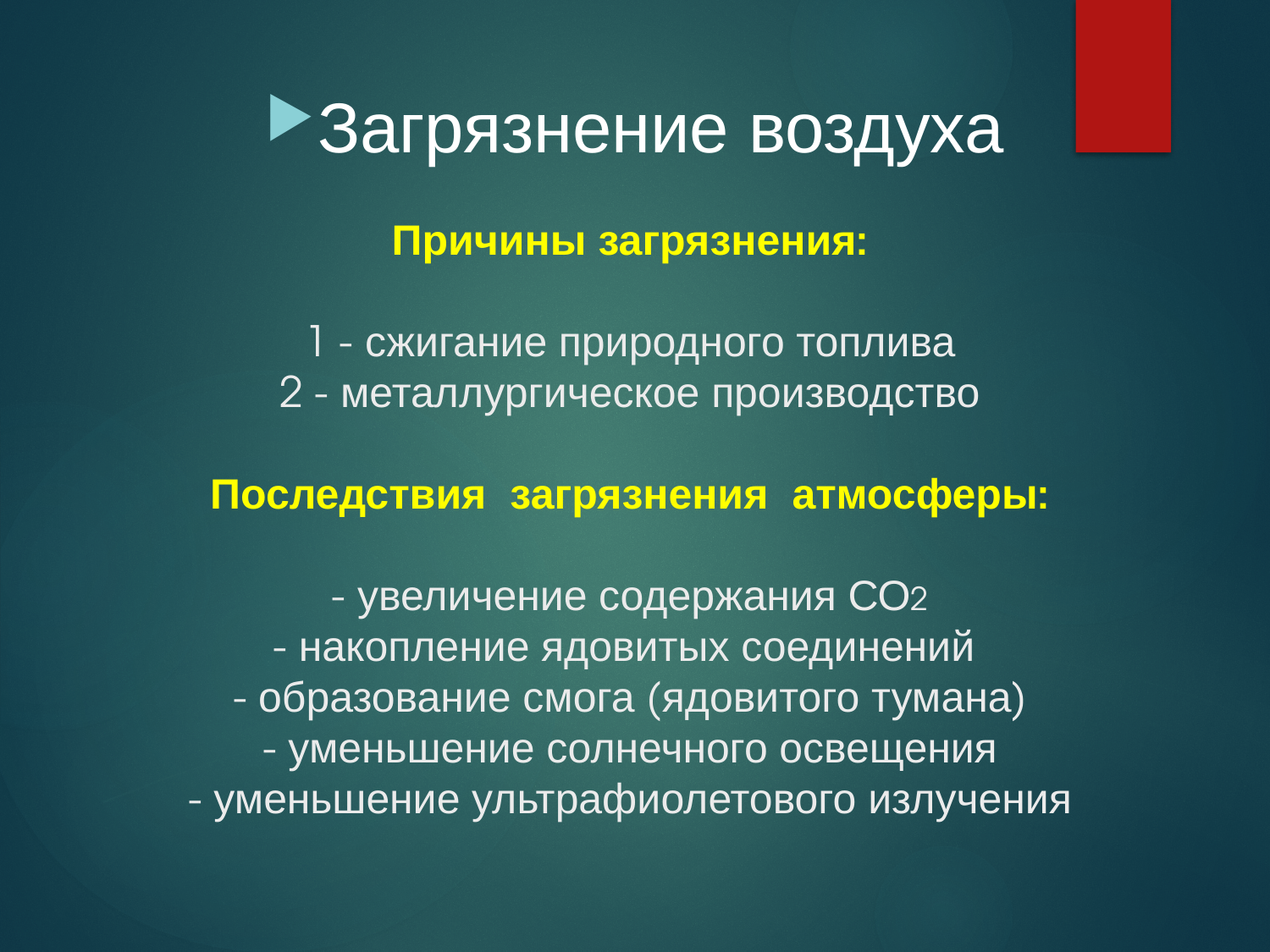

Загрязнение воздуха

# Причины загрязнения: 1 - сжигание природного топлива 2 - металлургическое производство Последствия  загрязнения  атмосферы: - увеличение содержания СО2 - накопление ядовитых соединений - образование смога (ядовитого тумана) - уменьшение солнечного освещения - уменьшение ультрафиолетового излучения